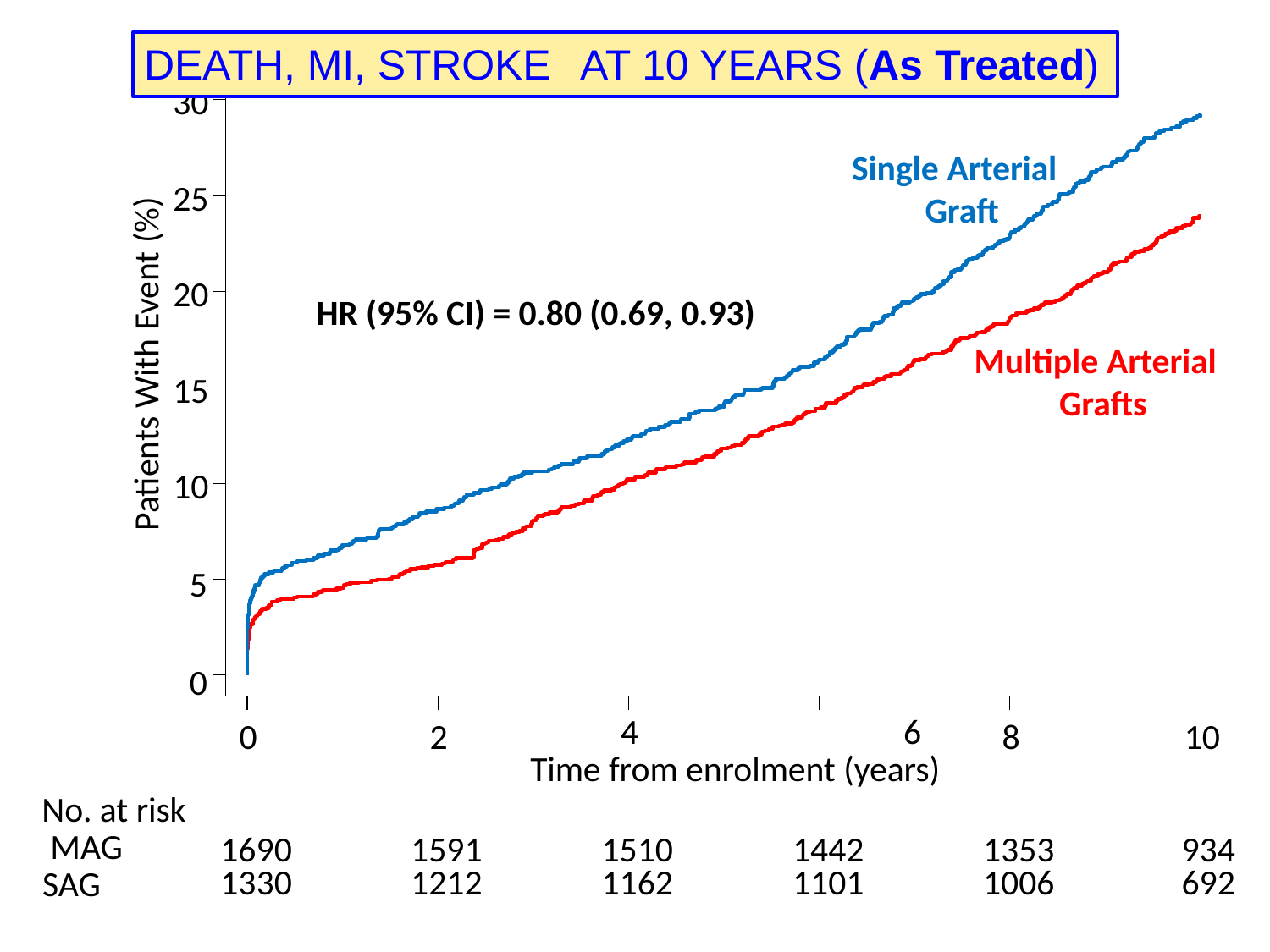

# DEATH, MI, STROKE	AT 10 YEARS (As Treated)
30

Single Arterial  Graft
25
Patients With Event (%)

20
HR (95% CI) = 0.80 (0.69, 0.93)

Multiple Arterial  Grafts
15

10

5

0

0
2
4	6
Time from enrolment (years)
8
10
No. at risk  MAG
SAG
| 1690 | 1591 | 1510 | 1442 | 1353 | 934 |
| --- | --- | --- | --- | --- | --- |
| 1330 | 1212 | 1162 | 1101 | 1006 | 692 |